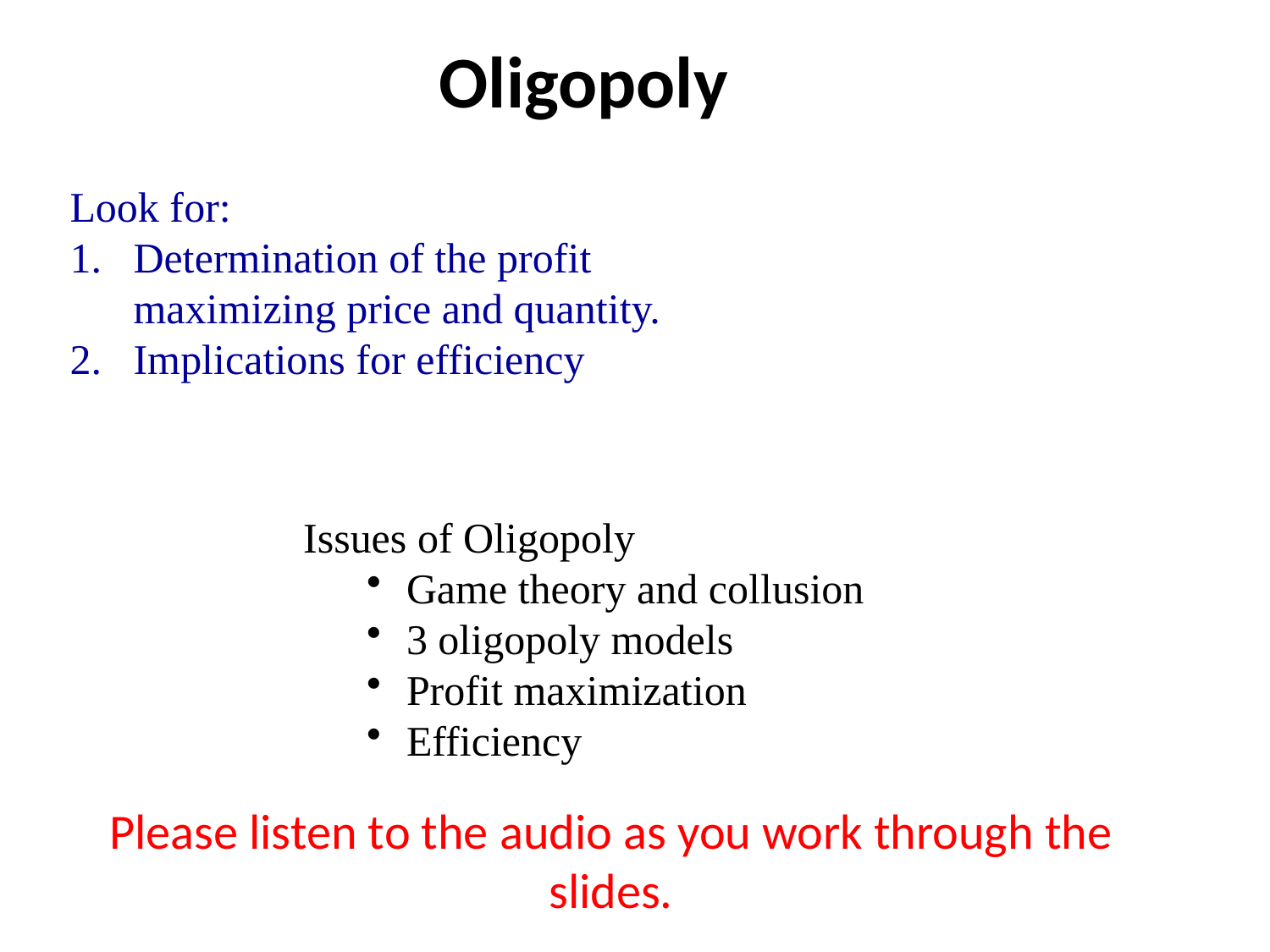

# Oligopoly
Look for:
Determination of the profit maximizing price and quantity.
Implications for efficiency

Issues of Oligopoly
Game theory and collusion
3 oligopoly models
Profit maximization
Efficiency
Please listen to the audio as you work through the slides.